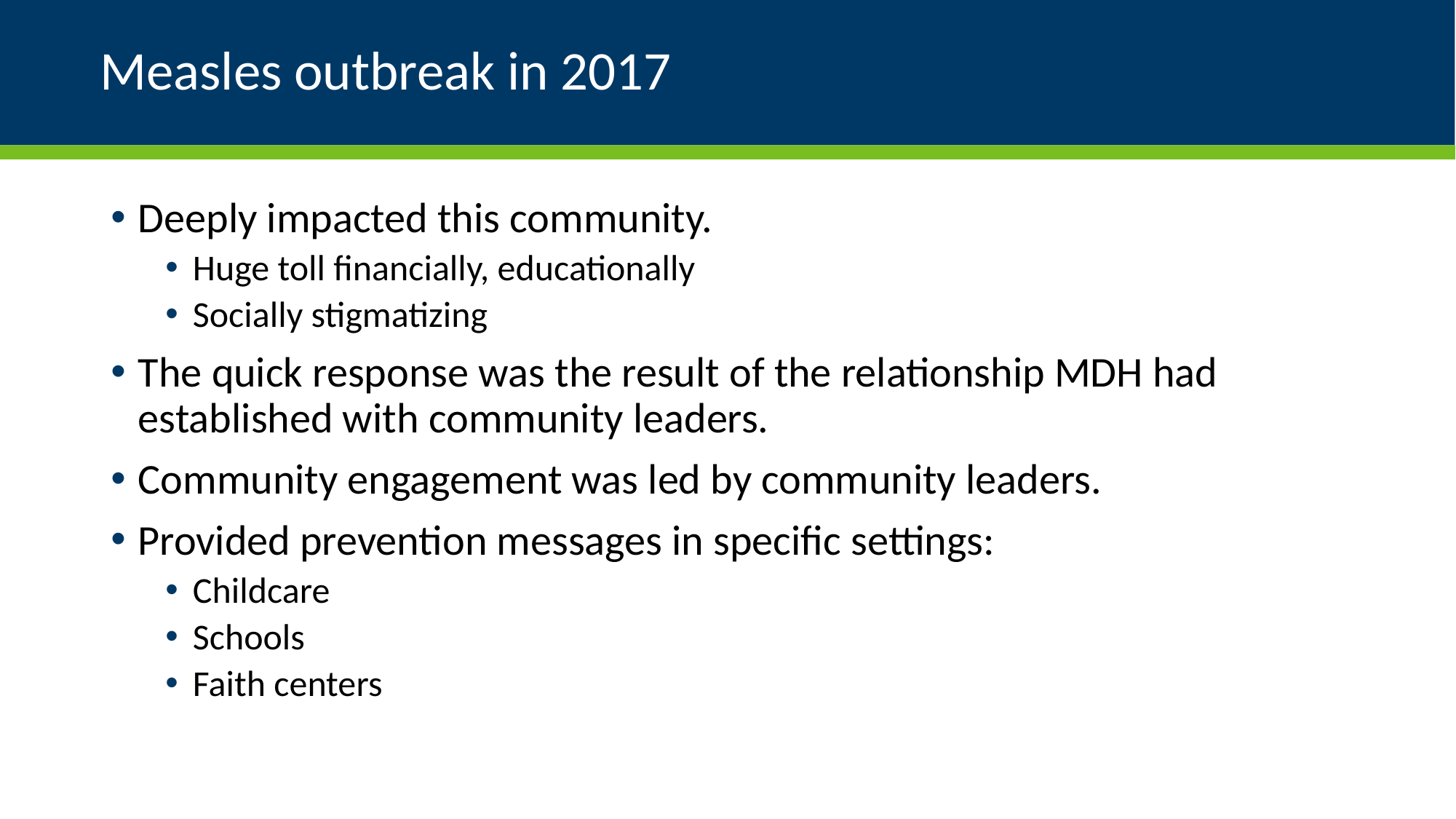

# Measles outbreak in 2017
Deeply impacted this community.
Huge toll financially, educationally
Socially stigmatizing
The quick response was the result of the relationship MDH had established with community leaders.
Community engagement was led by community leaders.
Provided prevention messages in specific settings:
Childcare
Schools
Faith centers